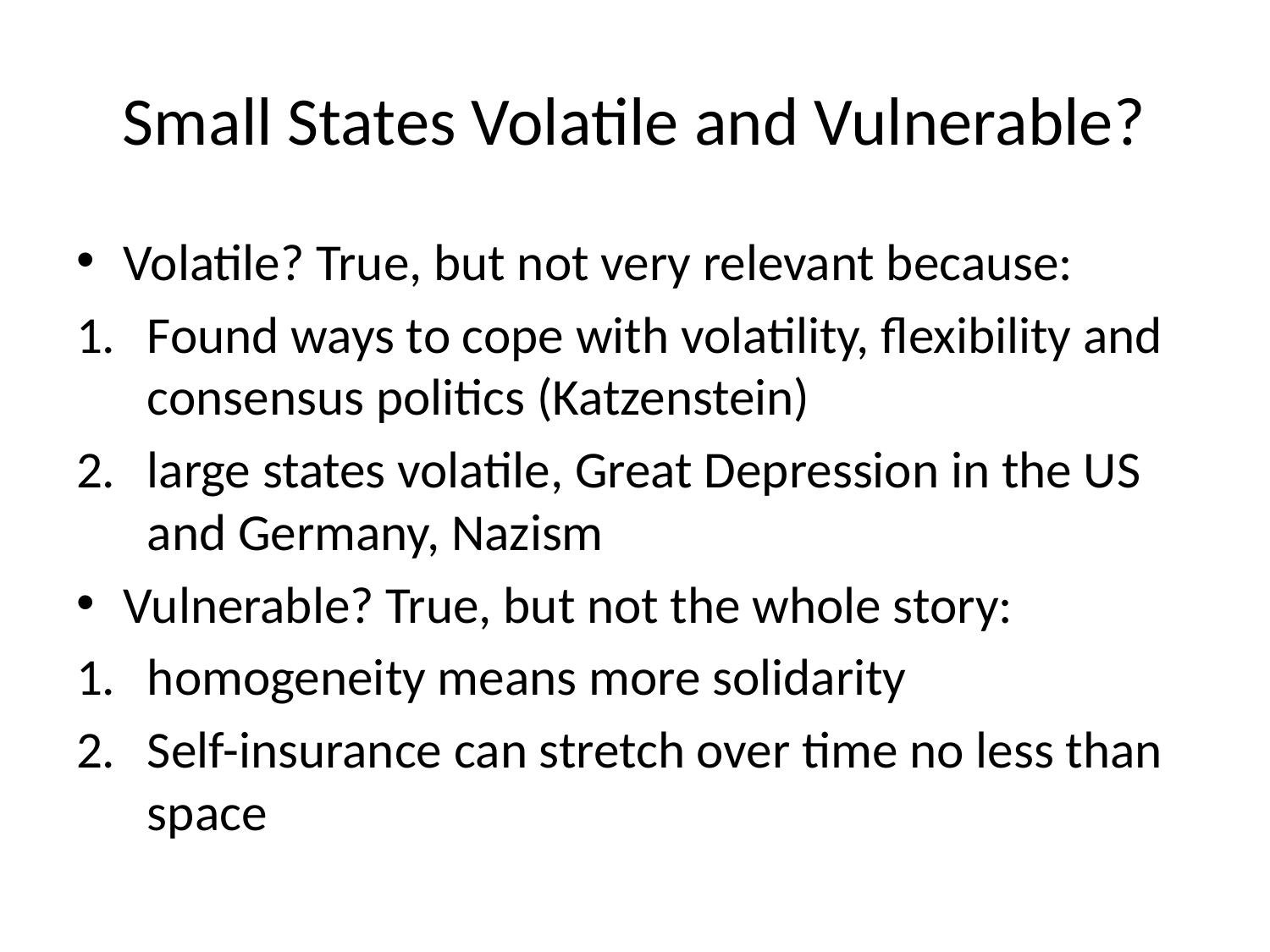

# Small States Volatile and Vulnerable?
Volatile? True, but not very relevant because:
Found ways to cope with volatility, flexibility and consensus politics (Katzenstein)
large states volatile, Great Depression in the US and Germany, Nazism
Vulnerable? True, but not the whole story:
homogeneity means more solidarity
Self-insurance can stretch over time no less than space